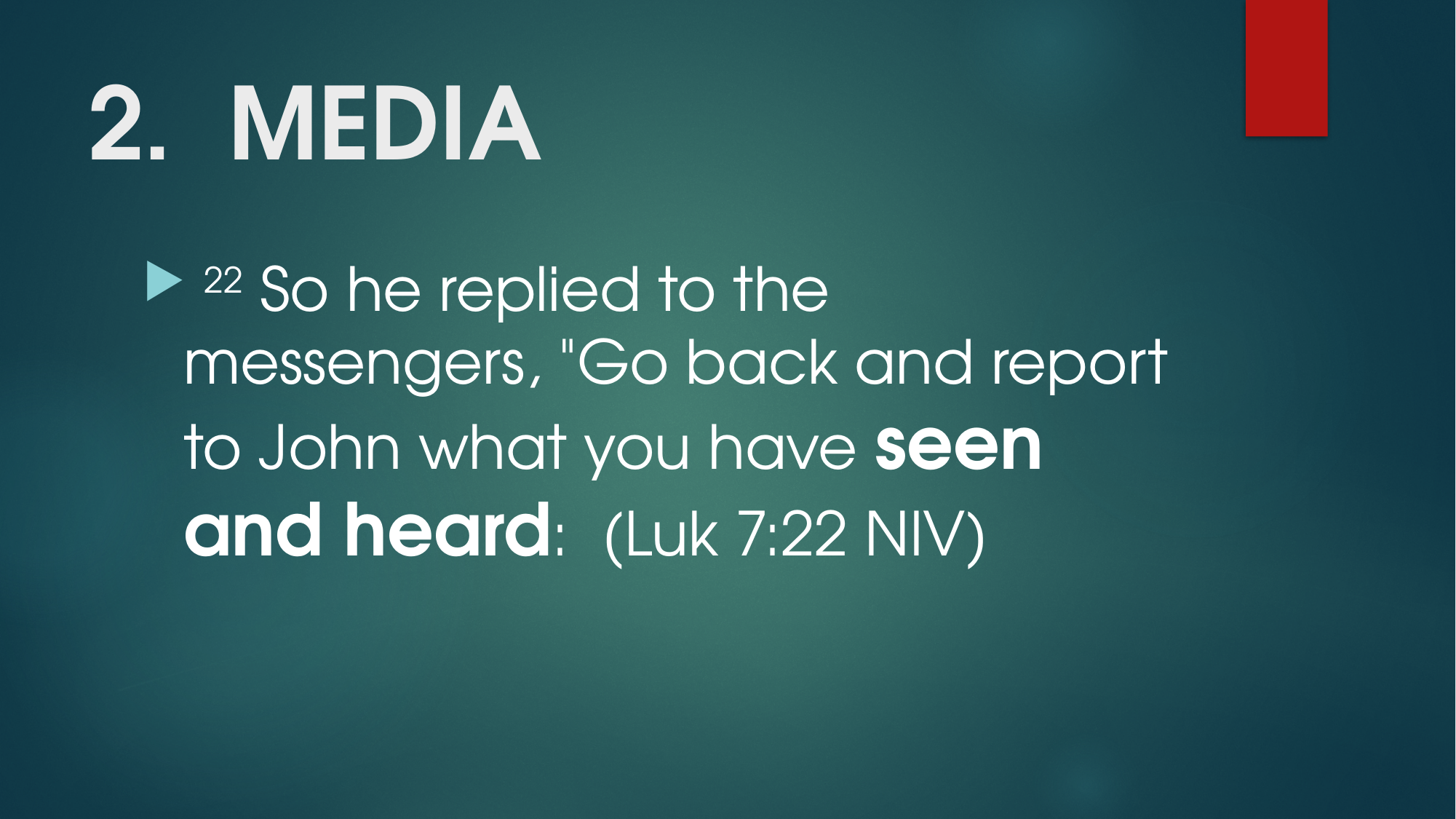

# 2.  MEDIA
 22 So he replied to the messengers, "Go back and report to John what you have seen and heard:  (Luk 7:22 NIV)